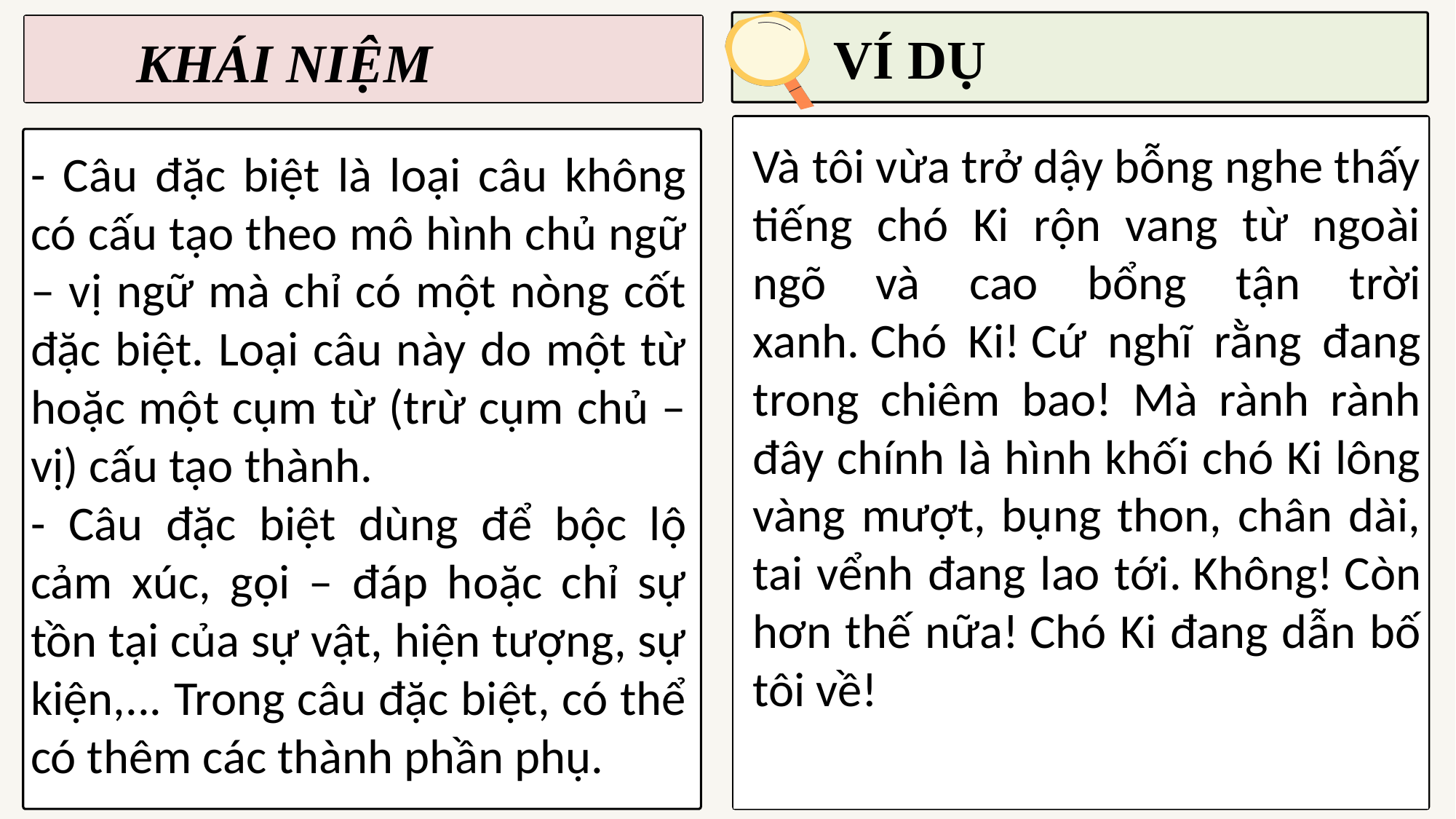

VÍ DỤ

KHÁI NIỆM

Và tôi vừa trở dậy bỗng nghe thấy tiếng chó Ki rộn vang từ ngoài ngõ và cao bổng tận trời xanh. Chó Ki! Cứ nghĩ rằng đang trong chiêm bao! Mà rành rành đây chính là hình khối chó Ki lông vàng mượt, bụng thon, chân dài, tai vểnh đang lao tới. Không! Còn hơn thế nữa! Chó Ki đang dẫn bố tôi về!
- Câu đặc biệt là loại câu không có cấu tạo theo mô hình chủ ngữ – vị ngữ mà chỉ có một nòng cốt đặc biệt. Loại câu này do một từ hoặc một cụm từ (trừ cụm chủ – vị) cấu tạo thành.
- Câu đặc biệt dùng để bộc lộ cảm xúc, gọi – đáp hoặc chỉ sự tồn tại của sự vật, hiện tượng, sự kiện,... Trong câu đặc biệt, có thể có thêm các thành phần phụ.